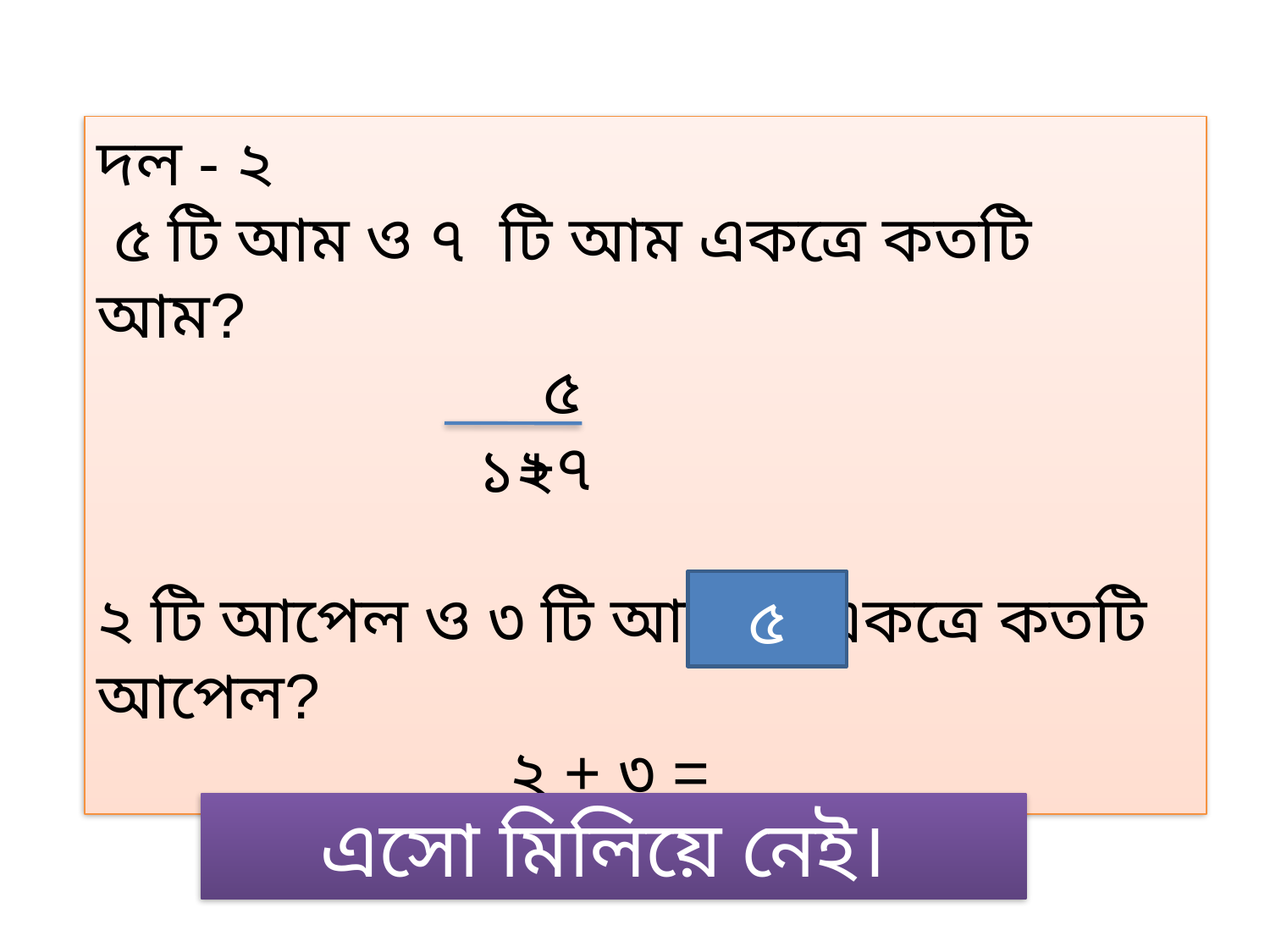

দল - ২
 ৫ টি আম ও ৭  টি আম একত্রে কতটি আম?
                           ৫
                        +৭

২ টি আপেল ও ৩ টি আপেল একত্রে কতটি আপেল?
                         ২ + ৩ =
১২
৫
এসো মিলিয়ে নেই।